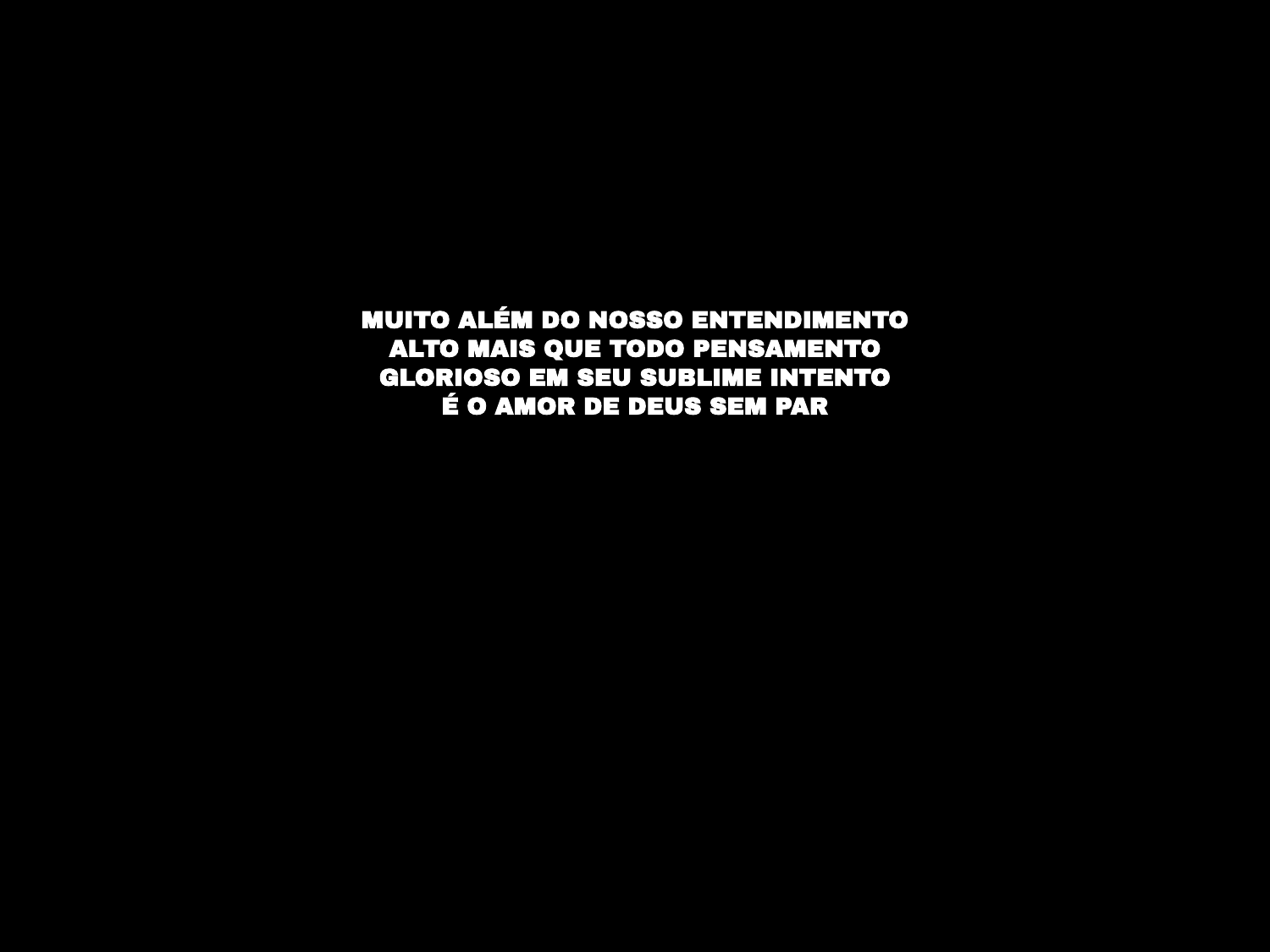

# MUITO ALÉM DO NOSSO ENTENDIMENTO ALTO MAIS QUE TODO PENSAMENTO GLORIOSO EM SEU SUBLIME INTENTO É O AMOR DE DEUS SEM PAR